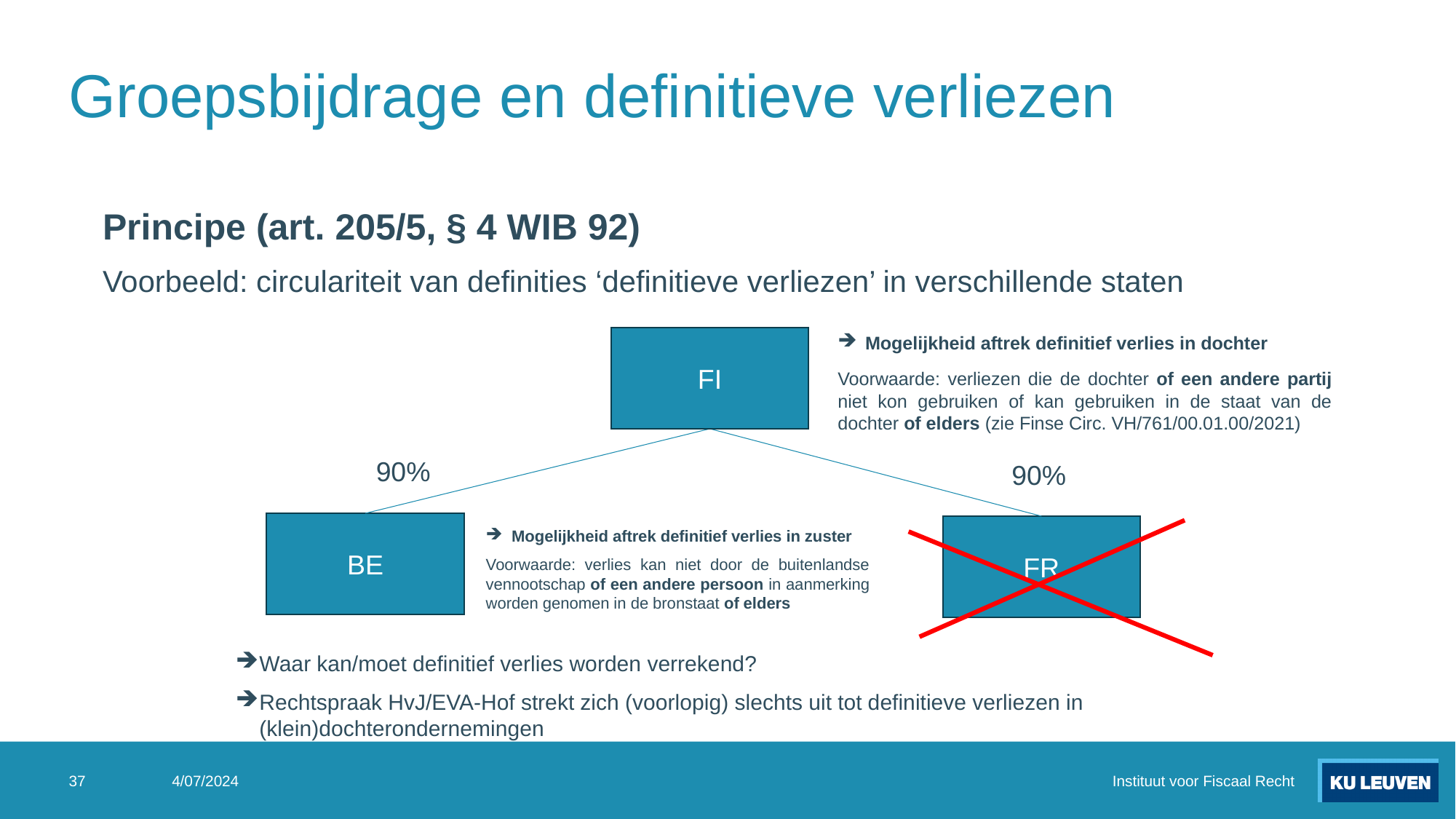

# Groepsbijdrage en definitieve verliezen

Principe (art. 205/5, § 4 WIB 92)
Voorbeeld: circulariteit van definities ‘definitieve verliezen’ in verschillende staten

Mogelijkheid aftrek definitief verlies in dochter
Voorwaarde: verliezen die de dochter of een andere partij niet kon gebruiken of kan gebruiken in de staat van de dochter of elders (zie Finse Circ. VH/761/00.01.00/2021)
FI
90%
90%
BE
FR
Mogelijkheid aftrek definitief verlies in zuster
Voorwaarde: verlies kan niet door de buitenlandse vennootschap of een andere persoon in aanmerking worden genomen in de bronstaat of elders
Waar kan/moet definitief verlies worden verrekend?
Rechtspraak HvJ/EVA-Hof strekt zich (voorlopig) slechts uit tot definitieve verliezen in (klein)dochterondernemingen
37
4/07/2024
Instituut voor Fiscaal Recht